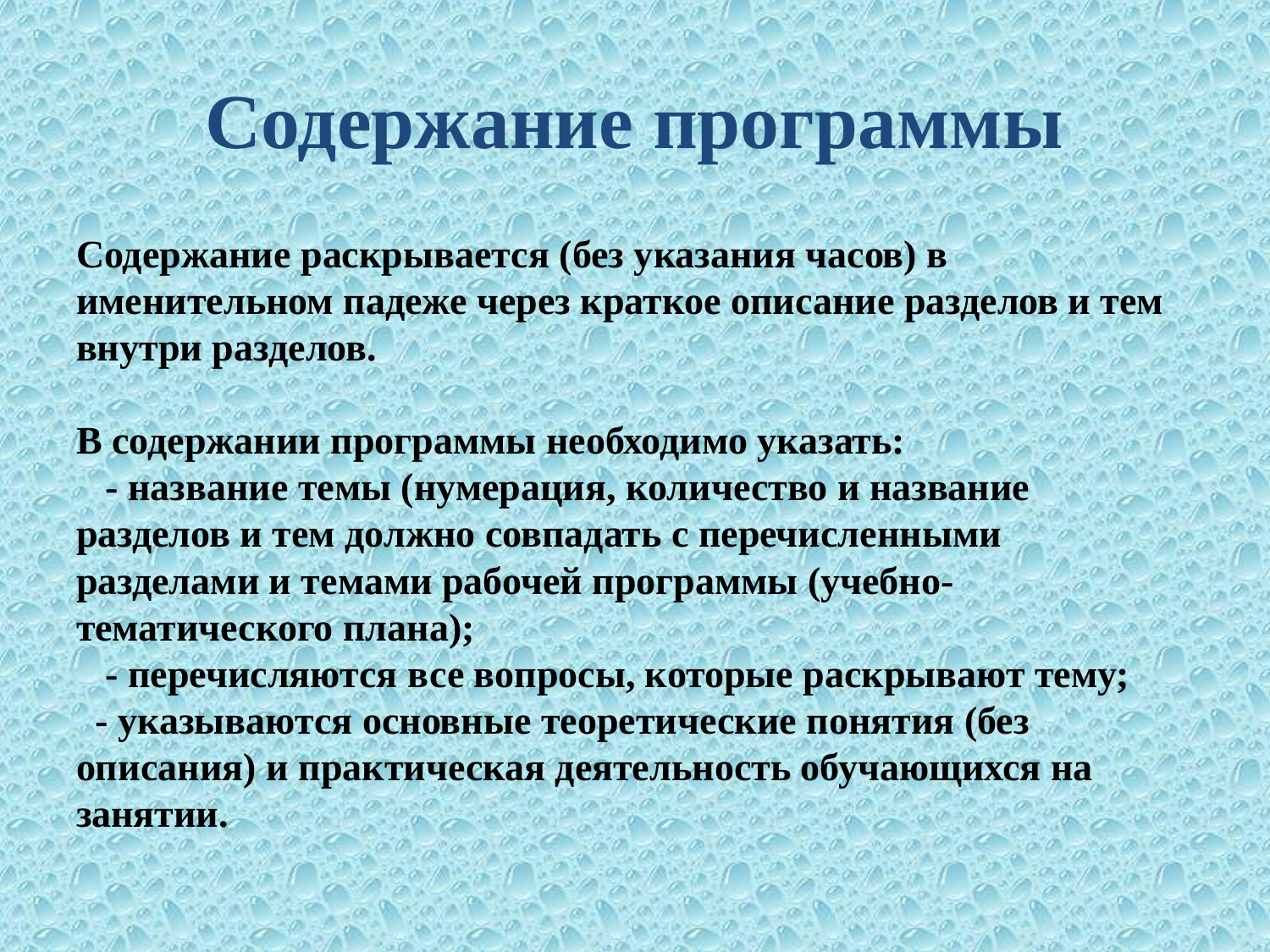

# Содержание программы
Содержание раскрывается (без указания часов) в именительном падеже через краткое описание разделов и тем внутри разделов.

В содержании программы необходимо указать:
   - название темы (нумерация, количество и название разделов и тем должно совпадать с перечисленными разделами и темами рабочей программы (учебно-тематического плана);
   - перечисляются все вопросы, которые раскрывают тему;
  - указываются основные теоретические понятия (без описания) и практическая деятельность обучающихся на занятии.